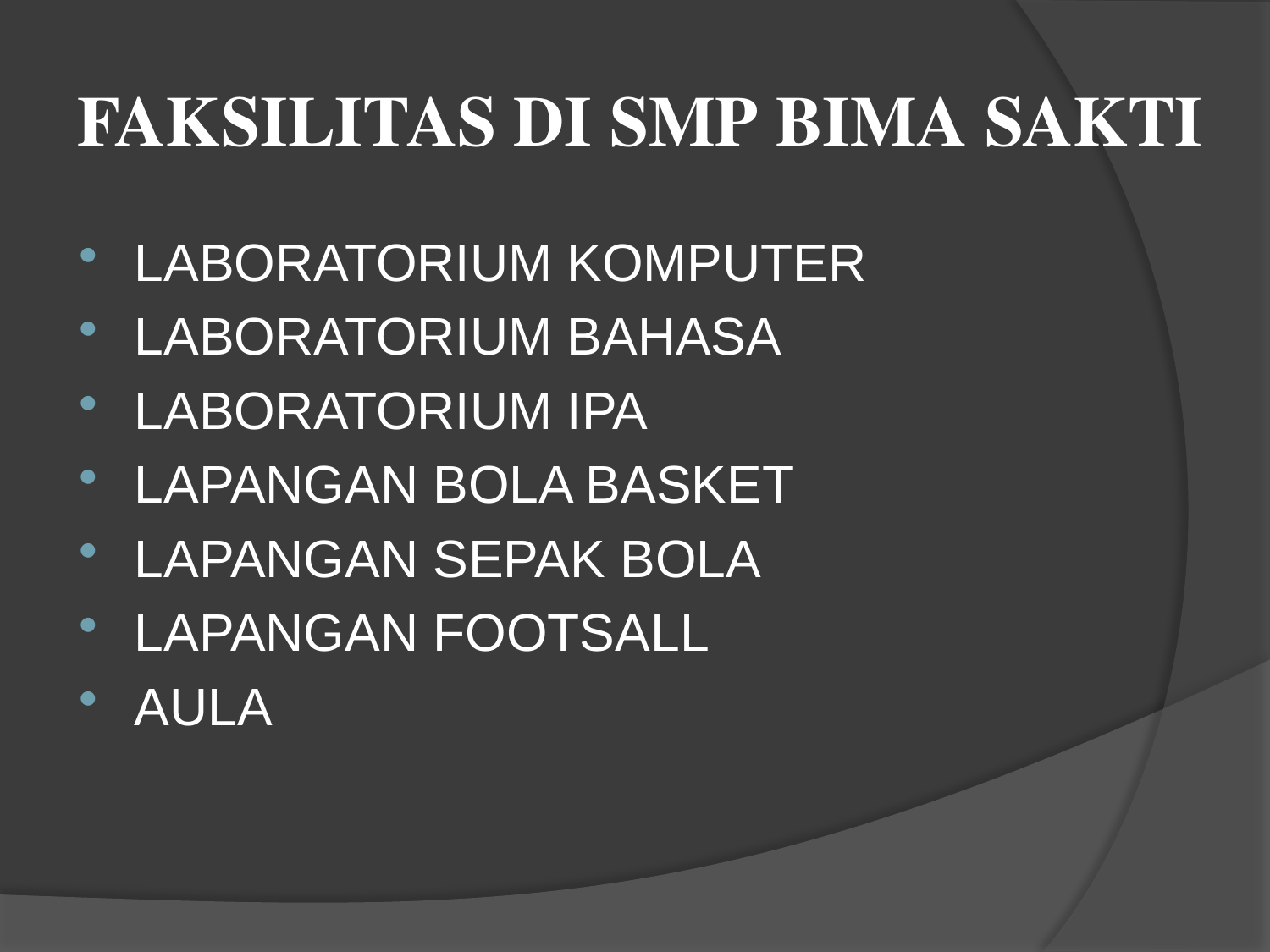

# FAKSILITAS DI SMP BIMA SAKTI
LABORATORIUM KOMPUTER
LABORATORIUM BAHASA
LABORATORIUM IPA
LAPANGAN BOLA BASKET
LAPANGAN SEPAK BOLA
LAPANGAN FOOTSALL
AULA